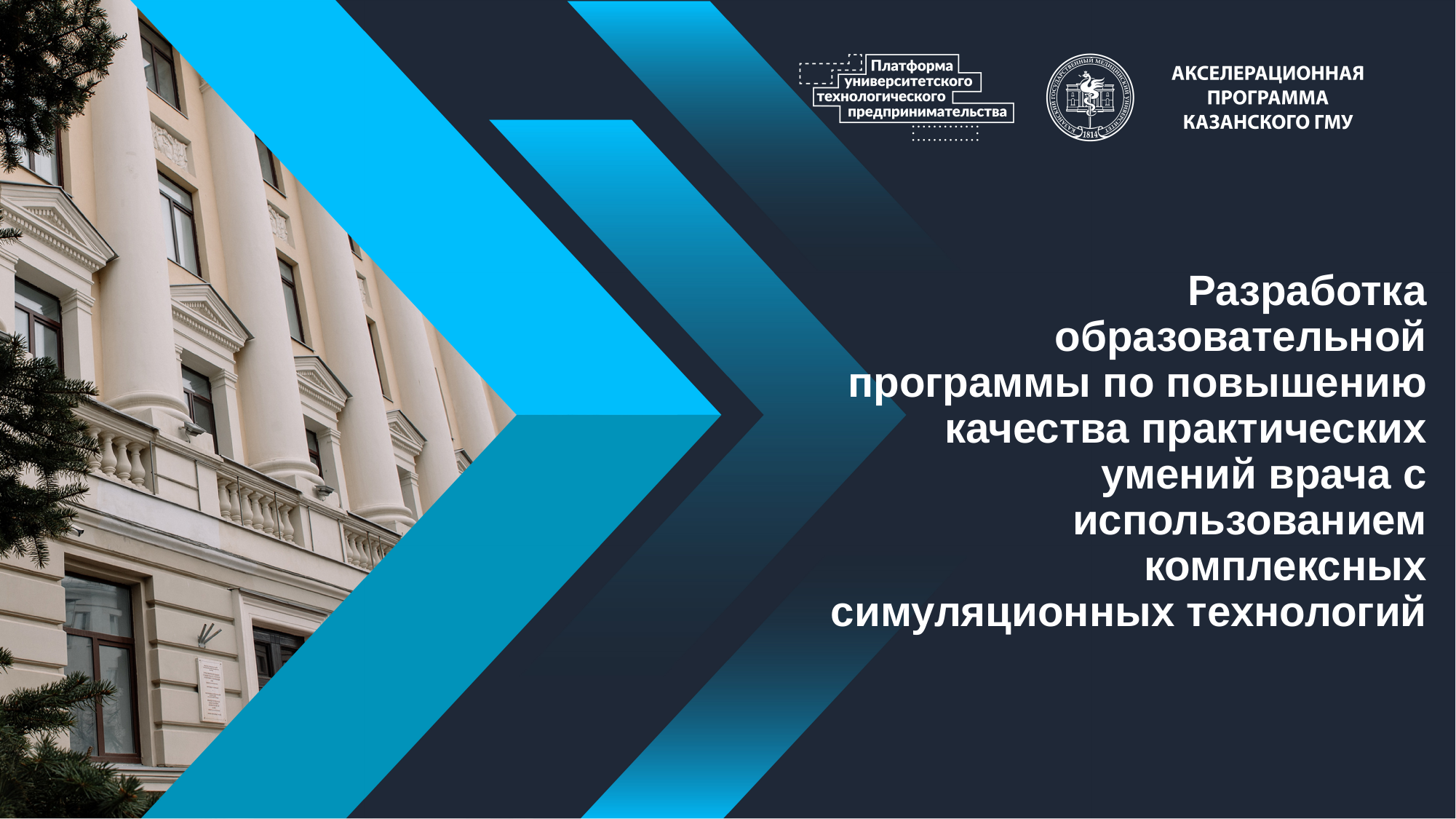

# Разработка образовательной программы по повышению качества практических умений врача с использованием комплексных симуляционных технологий